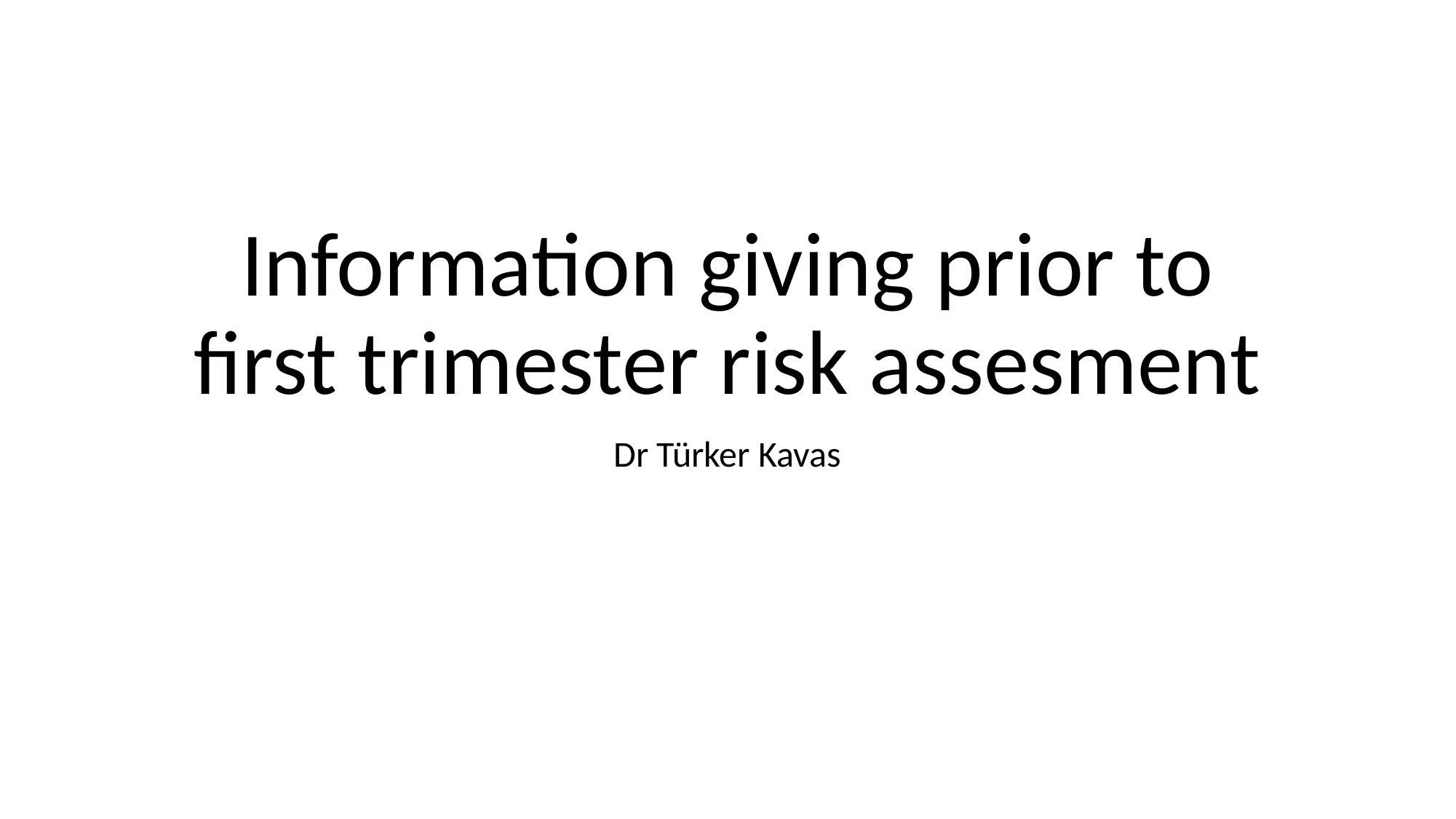

# Information giving prior to first trimester risk assesment
Dr Türker Kavas